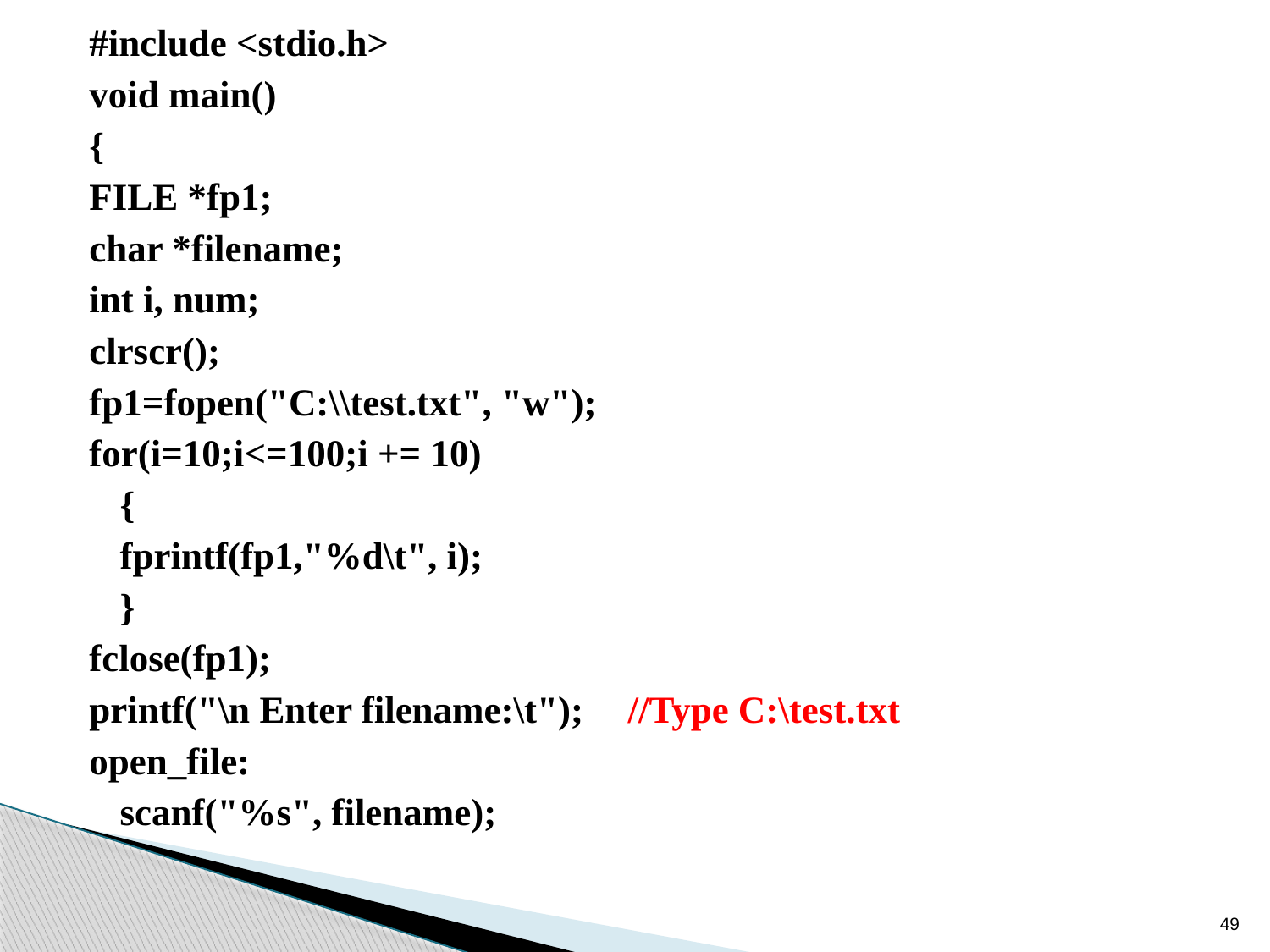

#include <stdio.h>
void main()
{
FILE *fp1;
char *filename;
int i, num;
clrscr();
fp1=fopen("C:\\test.txt", "w");
for(i=10;i<=100;i += 10)
	{
	fprintf(fp1,"%d\t", i);
	}
fclose(fp1);
printf("\n Enter filename:\t");	//Type C:\test.txt
open_file:
	scanf("%s", filename);
49